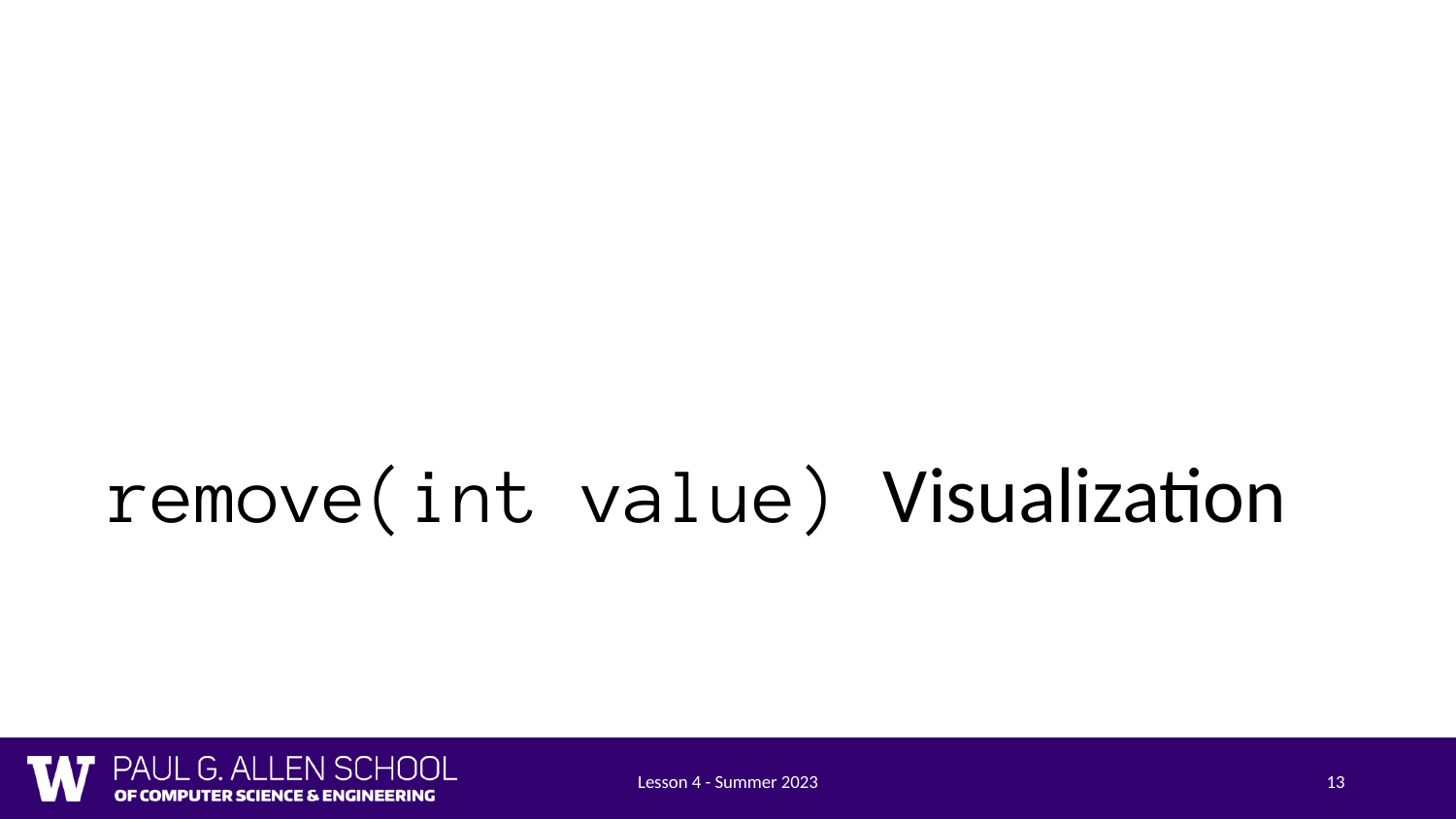

# remove(int value) Visualization

Lesson 4 - Summer 2023
13